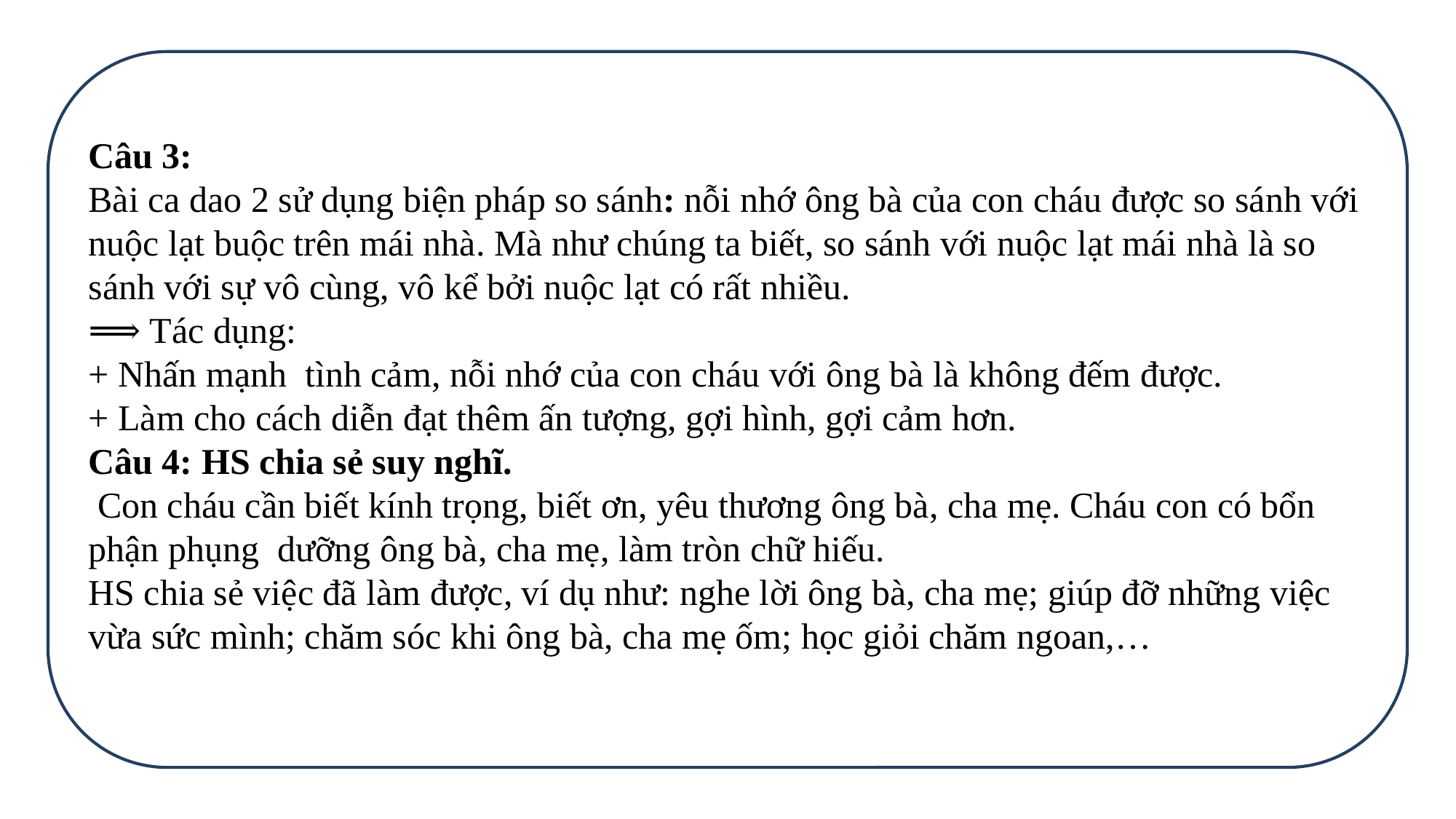

Câu 3:
Bài ca dao 2 sử dụng biện pháp so sánh: nỗi nhớ ông bà của con cháu được so sánh với nuộc lạt buộc trên mái nhà. Mà như chúng ta biết, so sánh với nuộc lạt mái nhà là so sánh với sự vô cùng, vô kể bởi nuộc lạt có rất nhiều.
⟹ Tác dụng:
+ Nhấn mạnh  tình cảm, nỗi nhớ của con cháu với ông bà là không đếm được.
+ Làm cho cách diễn đạt thêm ấn tượng, gợi hình, gợi cảm hơn.
Câu 4: HS chia sẻ suy nghĩ.
 Con cháu cần biết kính trọng, biết ơn, yêu thương ông bà, cha mẹ. Cháu con có bổn phận phụng  dưỡng ông bà, cha mẹ, làm tròn chữ hiếu.
HS chia sẻ việc đã làm được, ví dụ như: nghe lời ông bà, cha mẹ; giúp đỡ những việc vừa sức mình; chăm sóc khi ông bà, cha mẹ ốm; học giỏi chăm ngoan,…